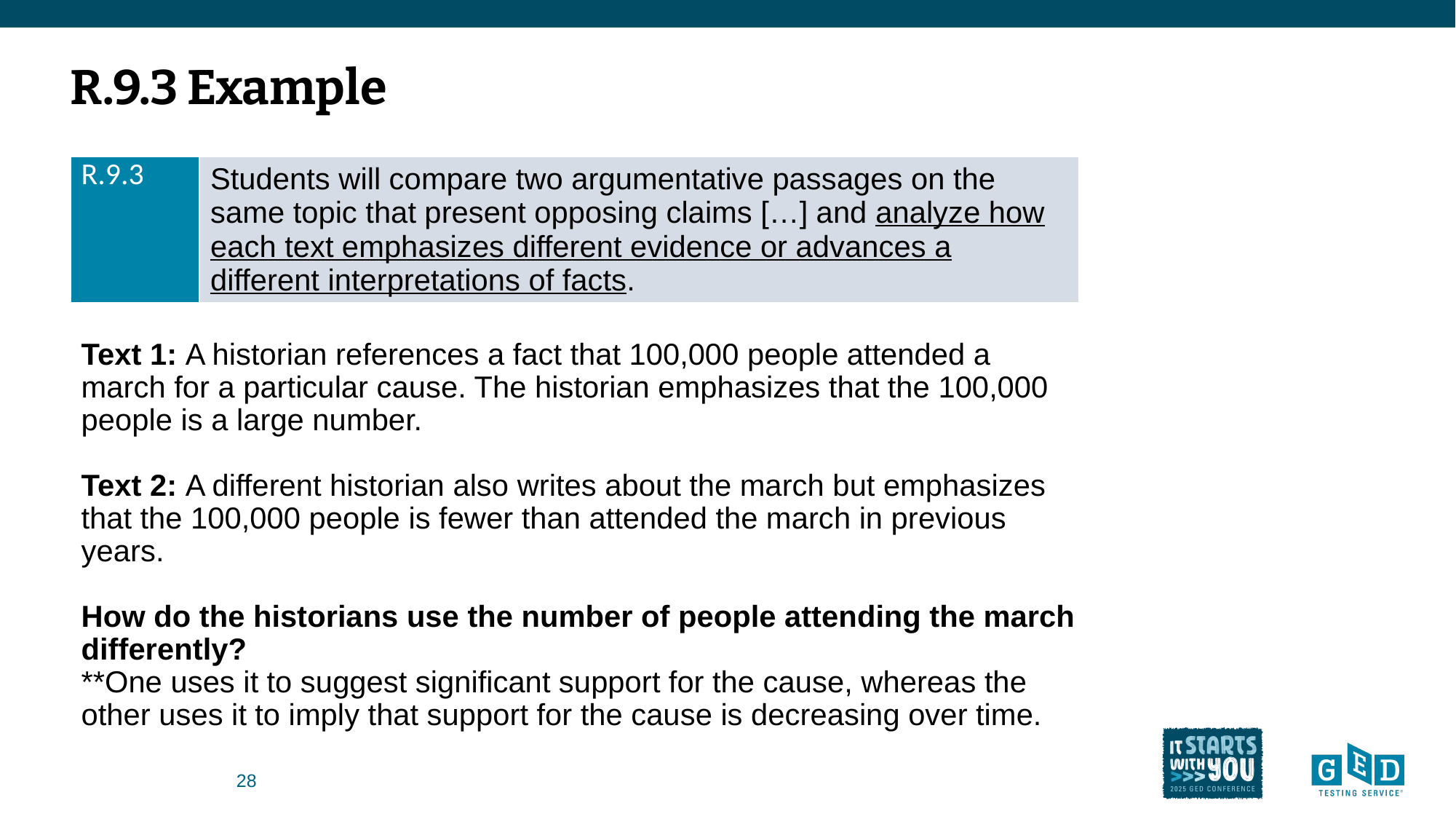

# R.9.3 Example
| R.9.3 | Students will compare two argumentative passages on the same topic that present opposing claims […] and analyze how each text emphasizes different evidence or advances a different interpretations of facts. |
| --- | --- |
Text 1: A historian references a fact that 100,000 people attended a march for a particular cause. The historian emphasizes that the 100,000 people is a large number.

Text 2: A different historian also writes about the march but emphasizes that the 100,000 people is fewer than attended the march in previous years.

How do the historians use the number of people attending the march differently?
**One uses it to suggest significant support for the cause, whereas the other uses it to imply that support for the cause is decreasing over time.
28